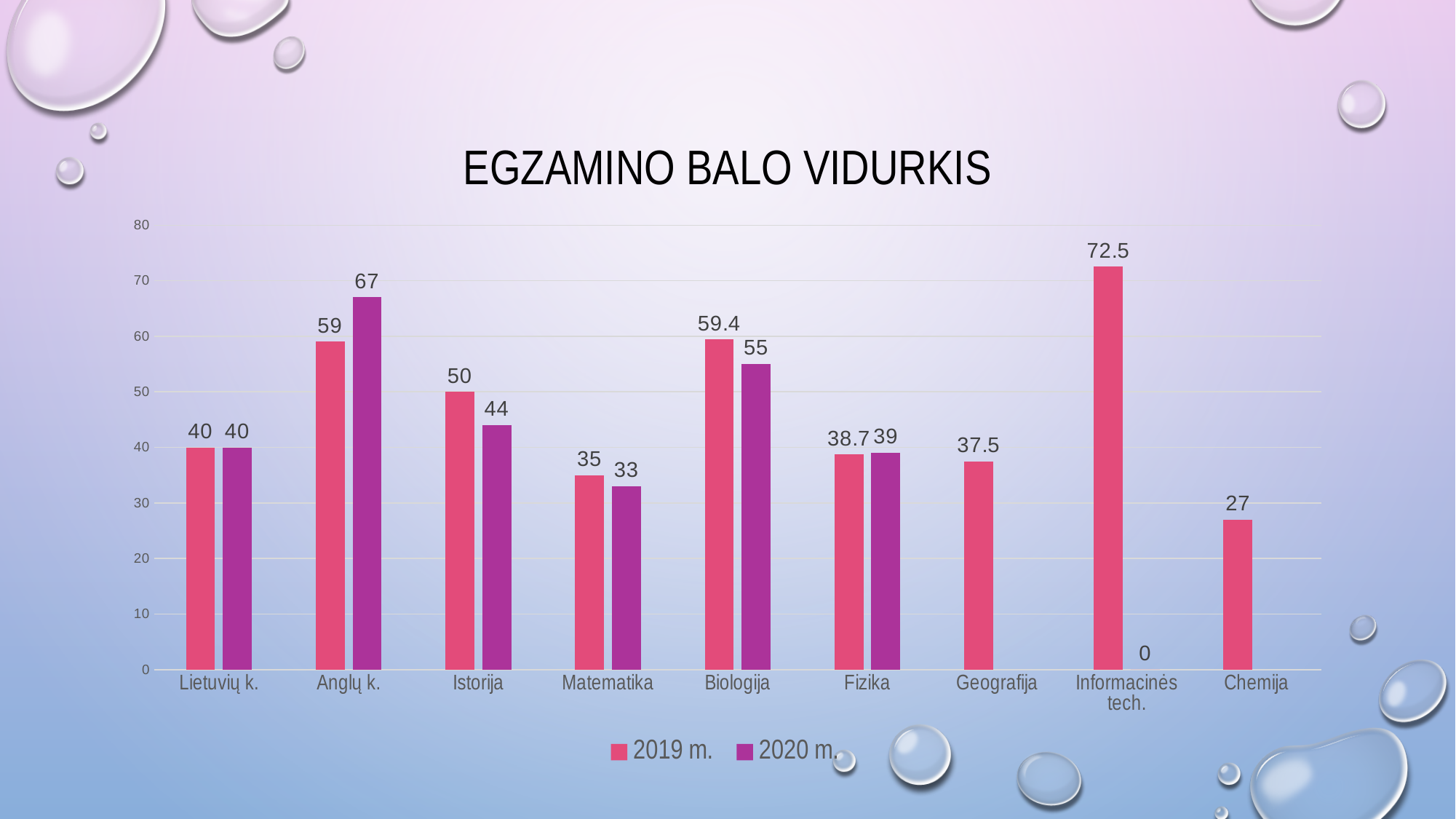

# Egzamino balo vidurkis

### Chart

| Category | 2019 m.  | 2020 m.  |
|---|---|---|
| Lietuvių k. | 40.0 | 40.0 |
| Anglų k. | 59.0 | 67.0 |
| Istorija | 50.0 | 44.0 |
| Matematika | 35.0 | 33.0 |
| Biologija | 59.4 | 55.0 |
| Fizika | 38.7 | 39.0 |
| Geografija | 37.5 | None |
| Informacinės tech. | 72.5 | 0.0 |
| Chemija | 27.0 | None |